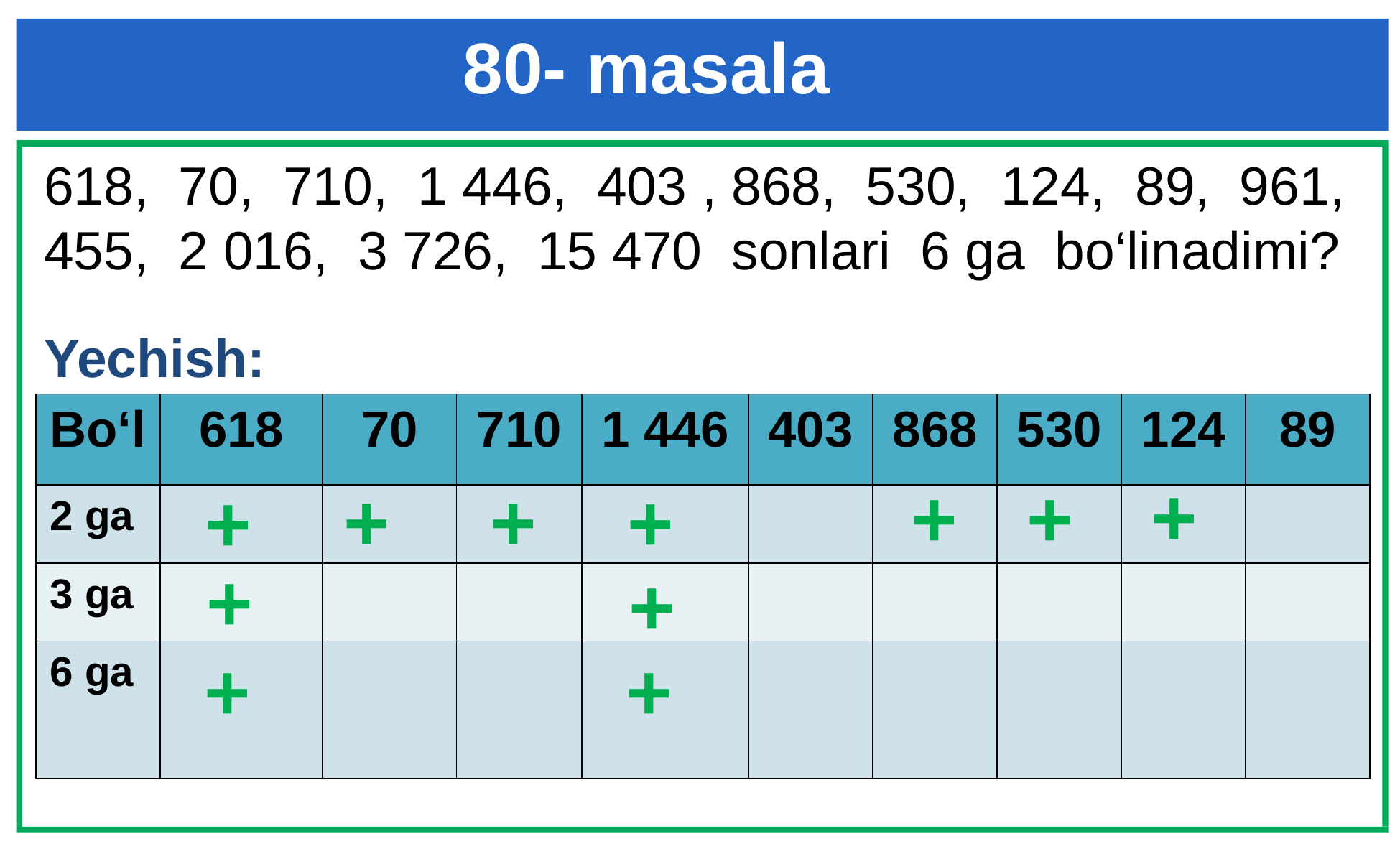

# 80- masala
618,  70,  710,  1 446,  403 , 868,  530,  124,  89,  961,  455,  2 016,  3 726,  15 470  sonlari  6 ga  bo‘linadimi?

Yechish:
| Bo‘l | 618 | 70 | 710 | 1 446 | 403 | 868 | 530 | 124 | 89 |
| --- | --- | --- | --- | --- | --- | --- | --- | --- | --- |
| 2 ga |  |  |  |  |  |  |  |  |  |
| 3 ga |  |  |  |  |  |  |  |  |  |
| 6 ga |  |  |  |  |  |  |  |  |  |
+
+
+
+
+
+
+
+
+
+
+